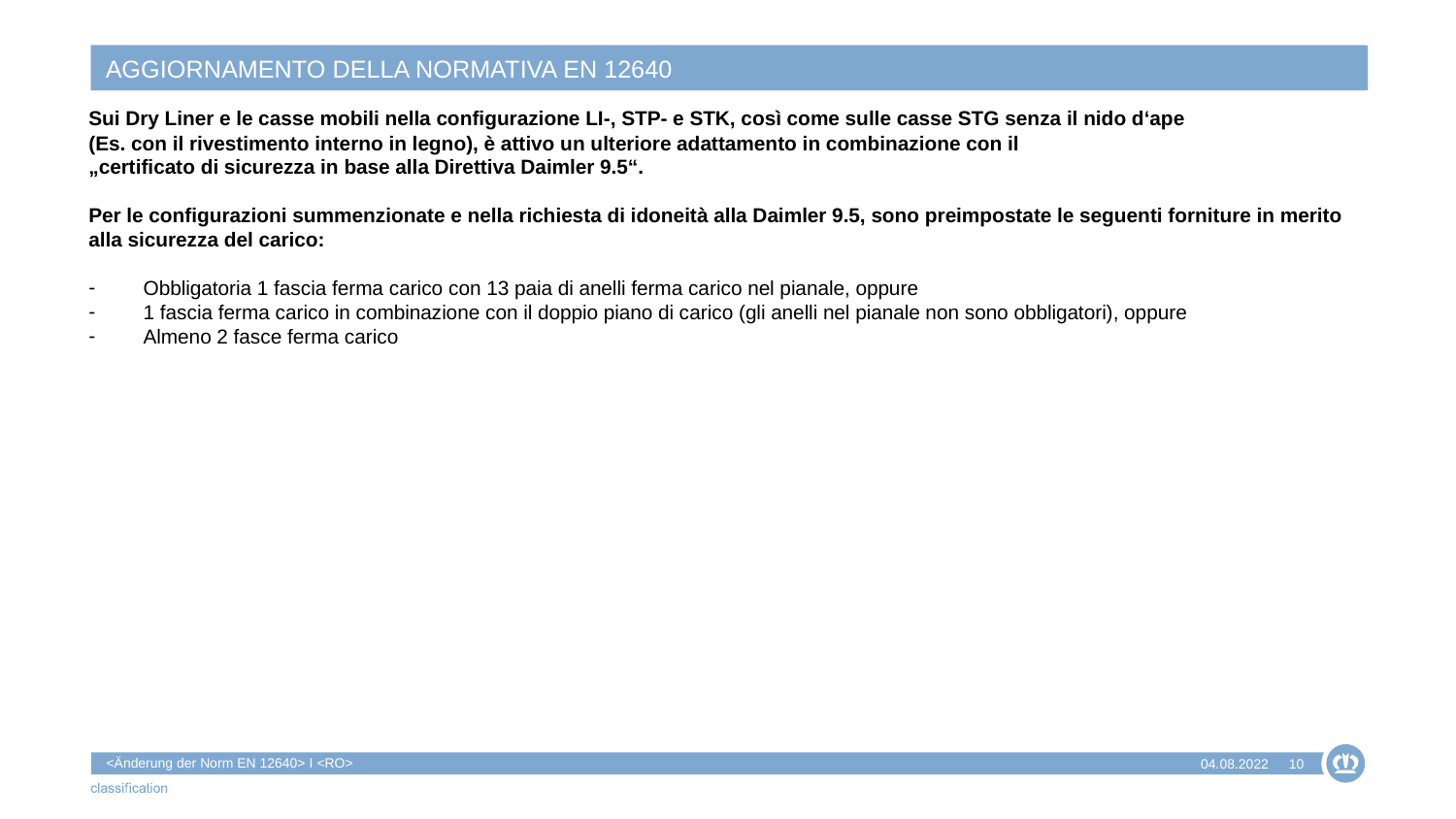

# AGGIORNAMENTO DELLA NORMATIVA EN 12640

Sui Dry Liner e le casse mobili nella configurazione LI-, STP- e STK, così come sulle casse STG senza il nido d‘ape
(Es. con il rivestimento interno in legno), è attivo un ulteriore adattamento in combinazione con il
„certificato di sicurezza in base alla Direttiva Daimler 9.5“.

Per le configurazioni summenzionate e nella richiesta di idoneità alla Daimler 9.5, sono preimpostate le seguenti forniture in merito alla sicurezza del carico:

Obbligatoria 1 fascia ferma carico con 13 paia di anelli ferma carico nel pianale, oppure
1 fascia ferma carico in combinazione con il doppio piano di carico (gli anelli nel pianale non sono obbligatori), oppure
Almeno 2 fasce ferma carico

<Änderung der Norm EN 12640> I <RO>
10
04.08.2022